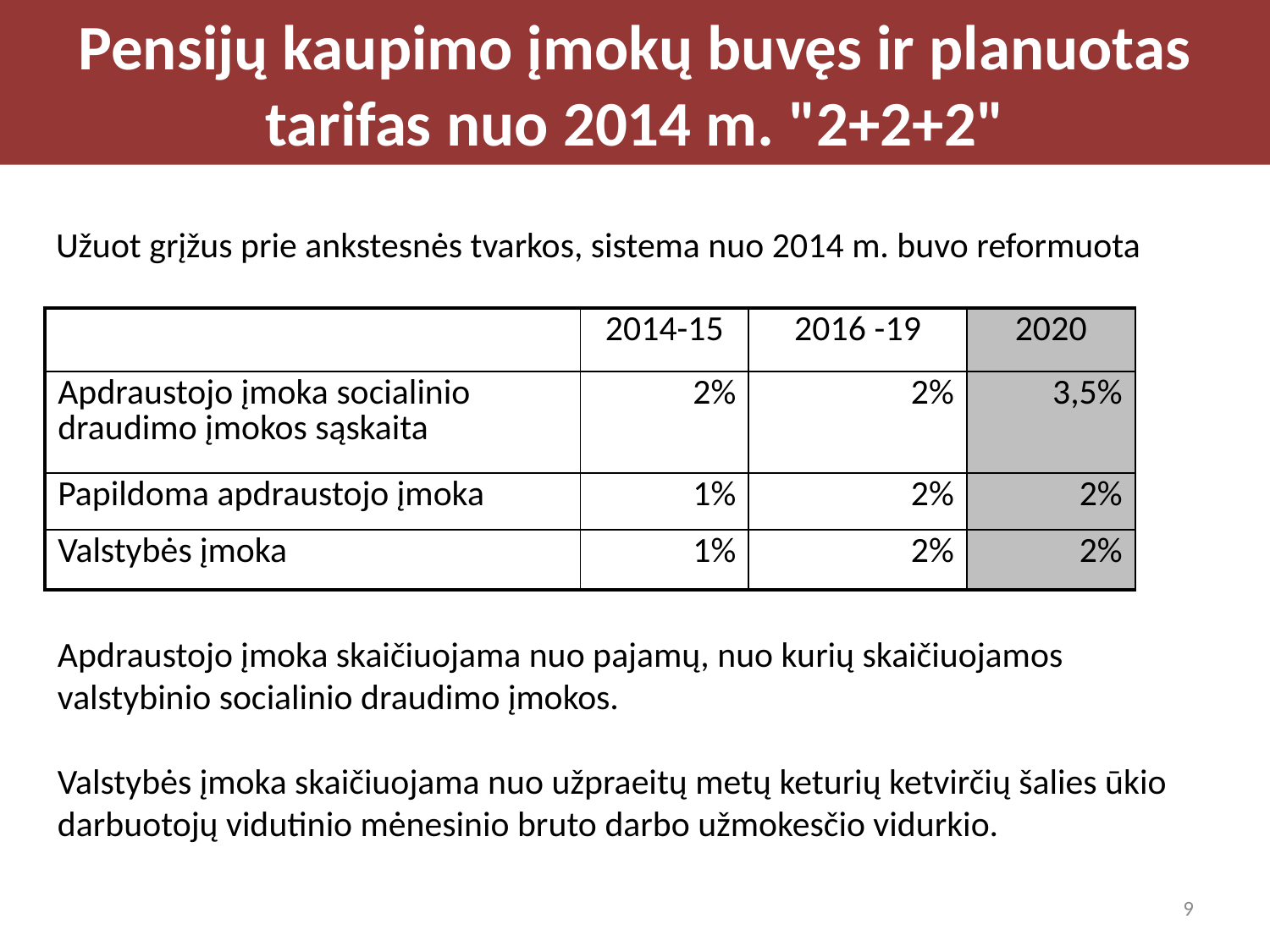

Pensijų kaupimo įmokų buvęs ir planuotas tarifas nuo 2014 m. "2+2+2"
Užuot grįžus prie ankstesnės tvarkos, sistema nuo 2014 m. buvo reformuota
|  | 2014-15 | 2016 -19 | 2020 |
| --- | --- | --- | --- |
| Apdraustojo įmoka socialinio draudimo įmokos sąskaita | 2% | 2% | 3,5% |
| Papildoma apdraustojo įmoka | 1% | 2% | 2% |
| Valstybės įmoka | 1% | 2% | 2% |
Apdraustojo įmoka skaičiuojama nuo pajamų, nuo kurių skaičiuojamos valstybinio socialinio draudimo įmokos.

Valstybės įmoka skaičiuojama nuo užpraeitų metų keturių ketvirčių šalies ūkio darbuotojų vidutinio mėnesinio bruto darbo užmokesčio vidurkio.
9